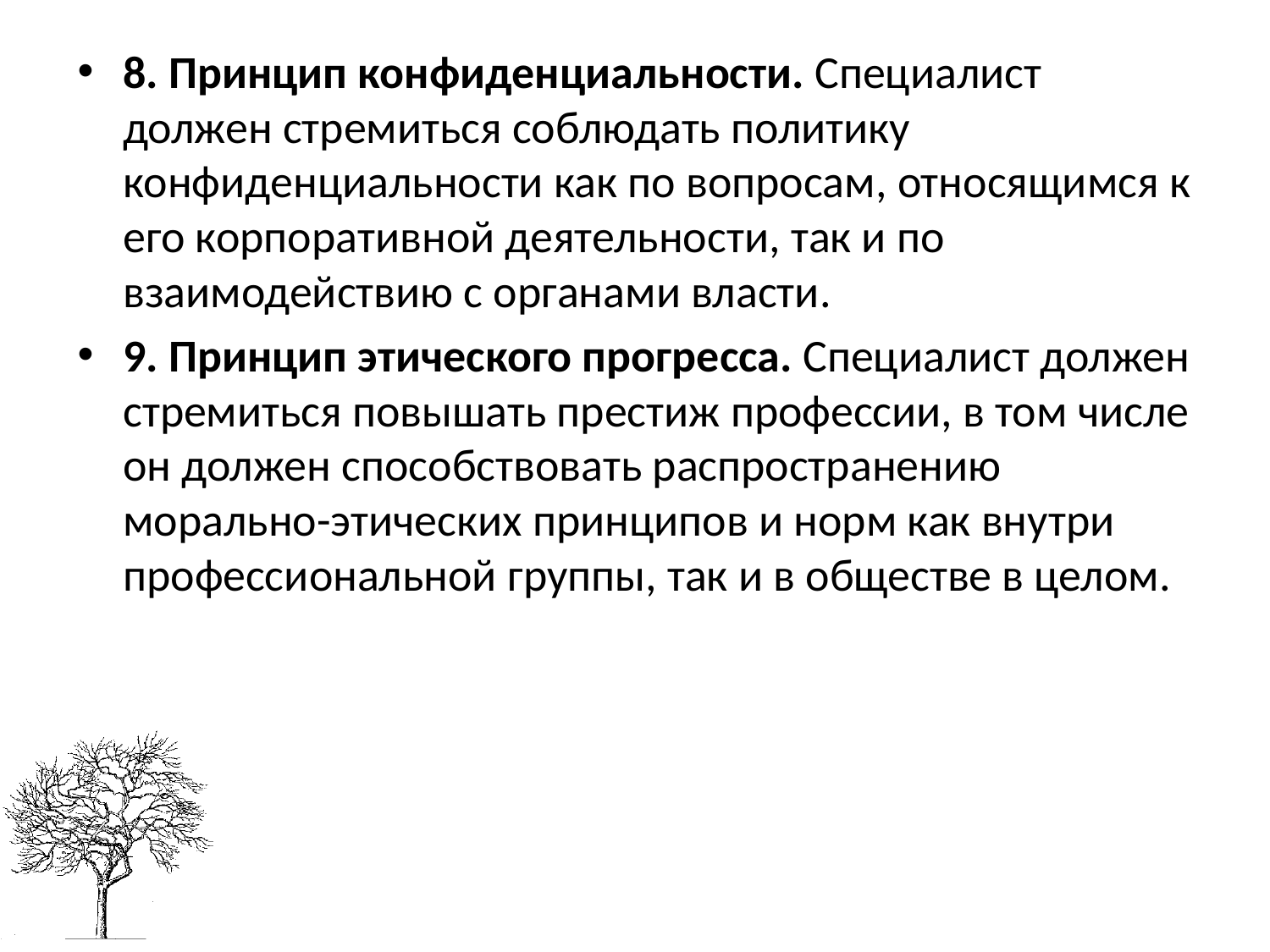

8. Принцип конфиденциальности. Специалист должен стремиться соблюдать политику конфиденциальности как по вопросам, относящимся к его корпоративной деятельности, так и по взаимодействию с органами власти.
9. Принцип этического прогресса. Специалист должен стремиться повышать престиж профессии, в том числе он должен способствовать распространению морально-этических принципов и норм как внутри профессиональной группы, так и в обществе в целом.